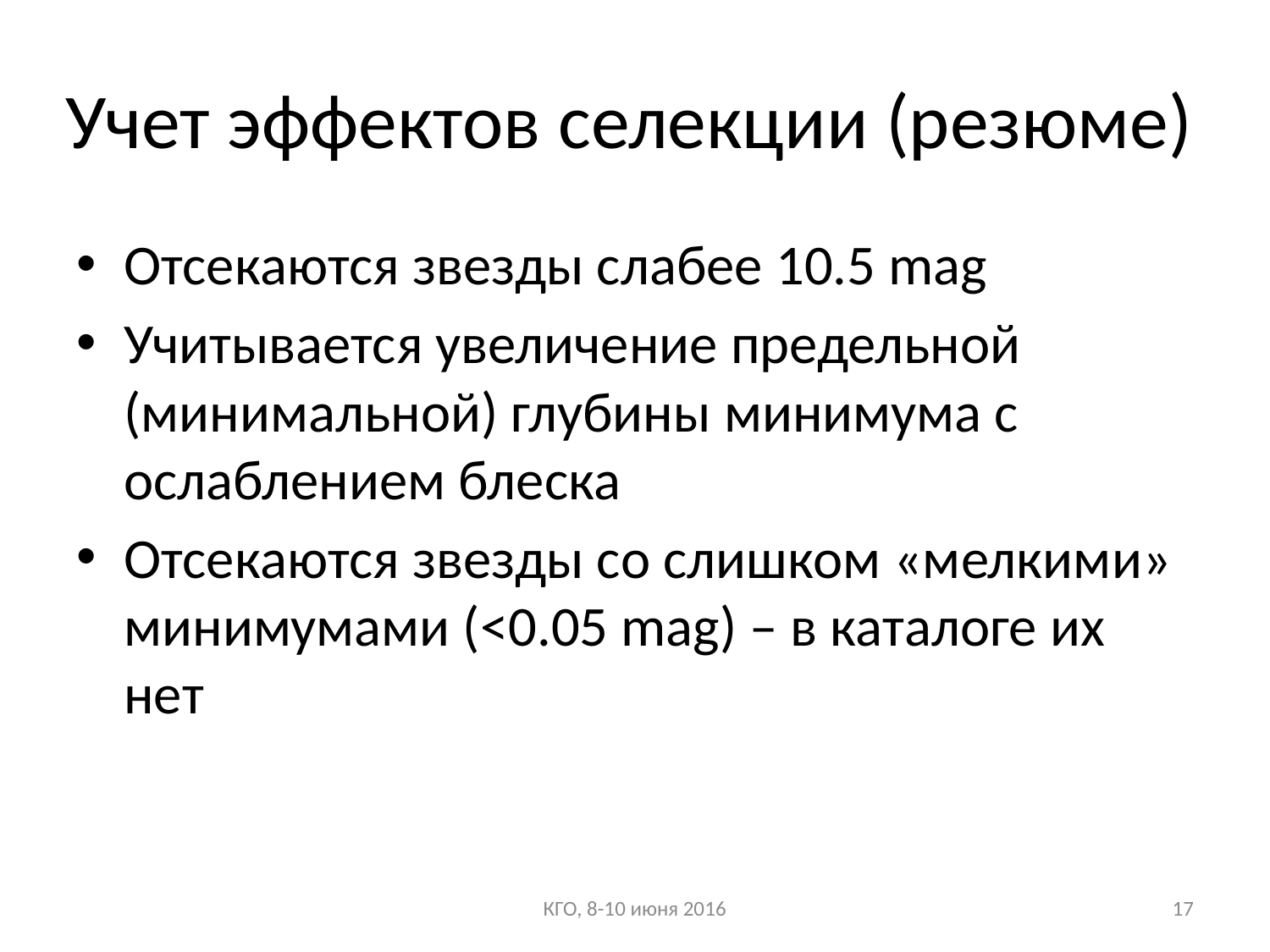

# Учет эффектов селекции (резюме)
Отсекаются звезды слабее 10.5 mag
Учитывается увеличение предельной (минимальной) глубины минимума с ослаблением блеска
Отсекаются звезды со слишком «мелкими» минимумами (<0.05 mag) – в каталоге их нет
КГО, 8-10 июня 2016
17